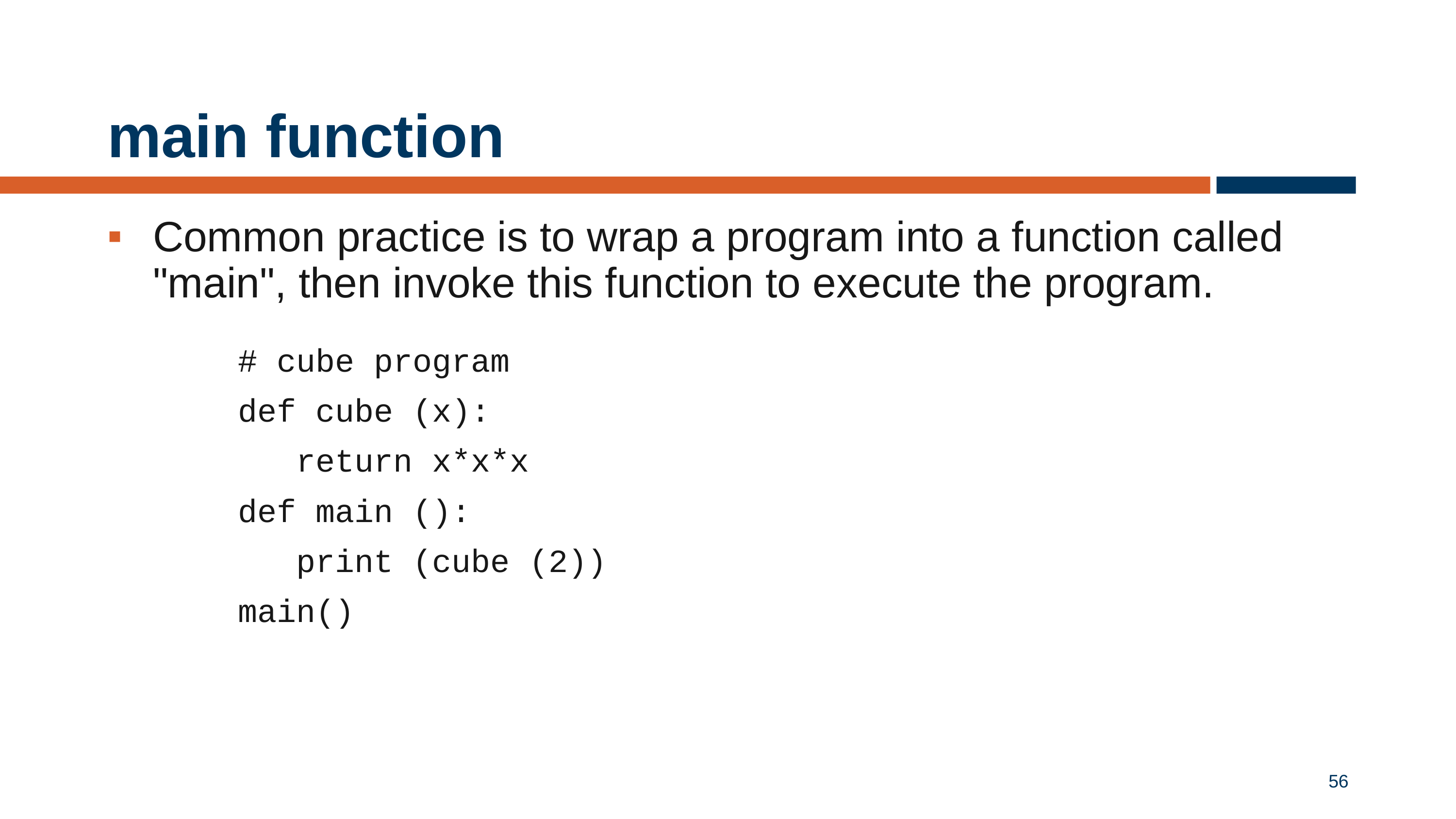

# main function
Common practice is to wrap a program into a function called "main", then invoke this function to execute the program.
# cube program
def cube (x):
   return x*x*x
def main ():
   print (cube (2))
main()
56